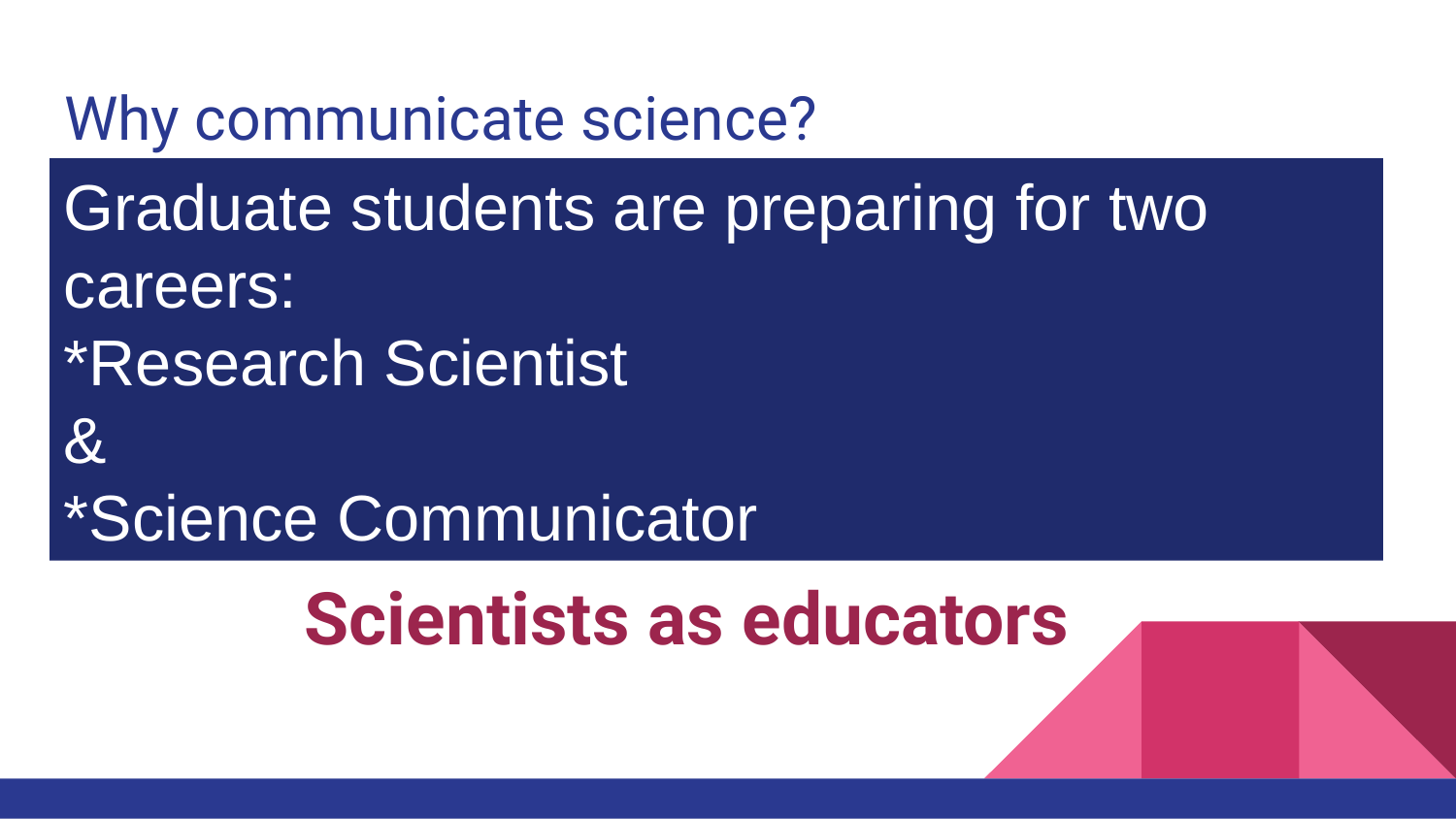

# Why communicate science?
Graduate students are preparing for two careers:
*Research Scientist
&
*Science Communicator
Scientists need to become
much more involved with
and knowledgeable about
the public as learners.
The public needs
to become more knowledgeable
about science.
⇦
⇦
Scientists as educators